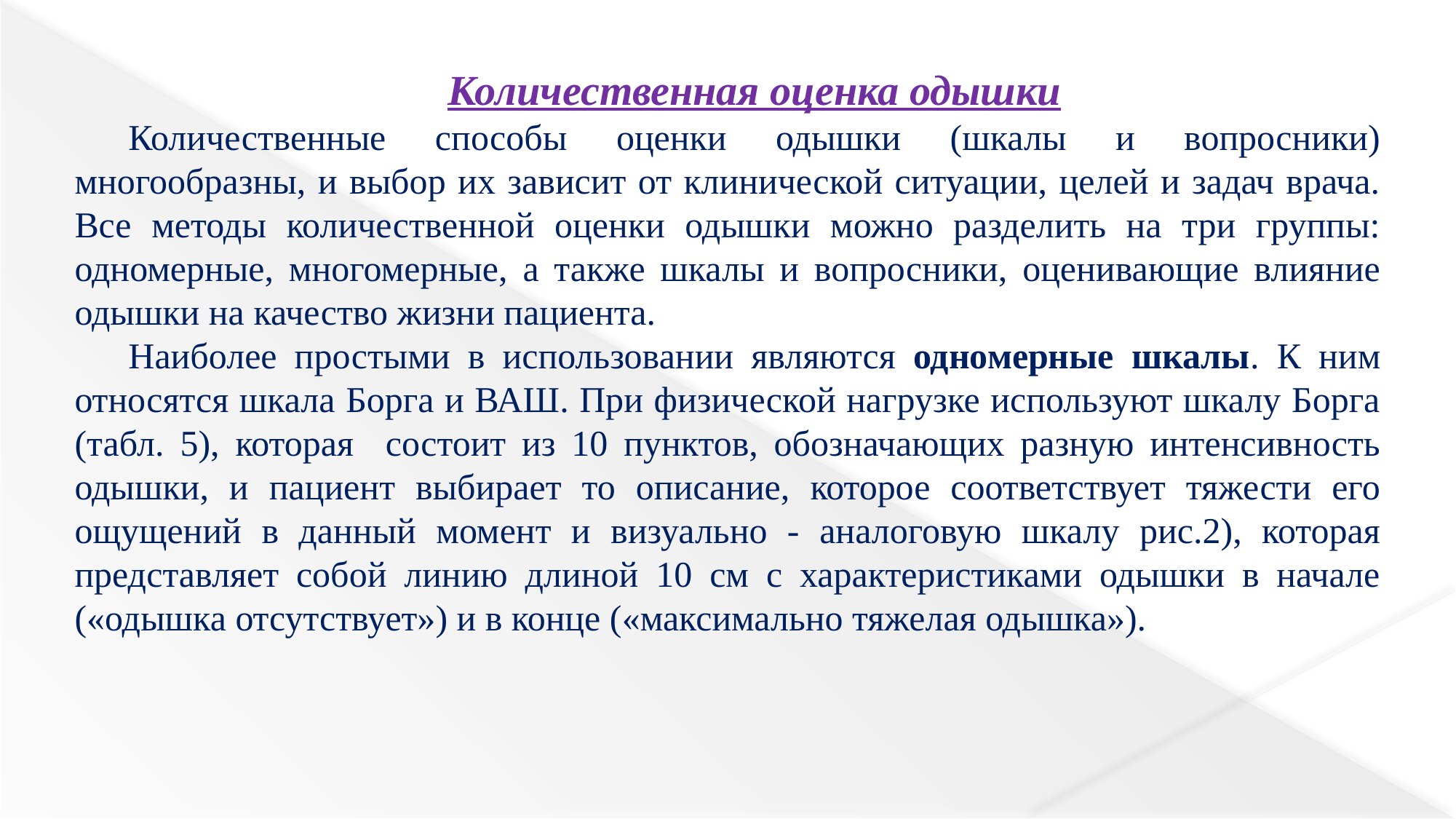

Количественная оценка одышки
Количественные способы оценки одышки (шкалы и вопросники) многообразны, и выбор их зависит от клинической ситуации, целей и задач врача. Все методы количественной оценки одышки можно разделить на три группы: одномерные, многомерные, а также шкалы и вопросники, оценивающие влияние одышки на качество жизни пациента.
Наиболее простыми в использовании являются одномерные шкалы. К ним относятся шкала Борга и ВАШ. При физической нагрузке используют шкалу Борга (табл. 5), которая  состоит из 10 пунктов, обозначающих разную интенсивность одышки, и пациент выбирает то описание, которое соответствует тяжести его ощущений в данный момент и визуально - аналоговую шкалу рис.2), которая представляет собой линию длиной 10 см с характеристиками одышки в начале («одышка отсутствует») и в конце («максимально тяжелая одышка»).